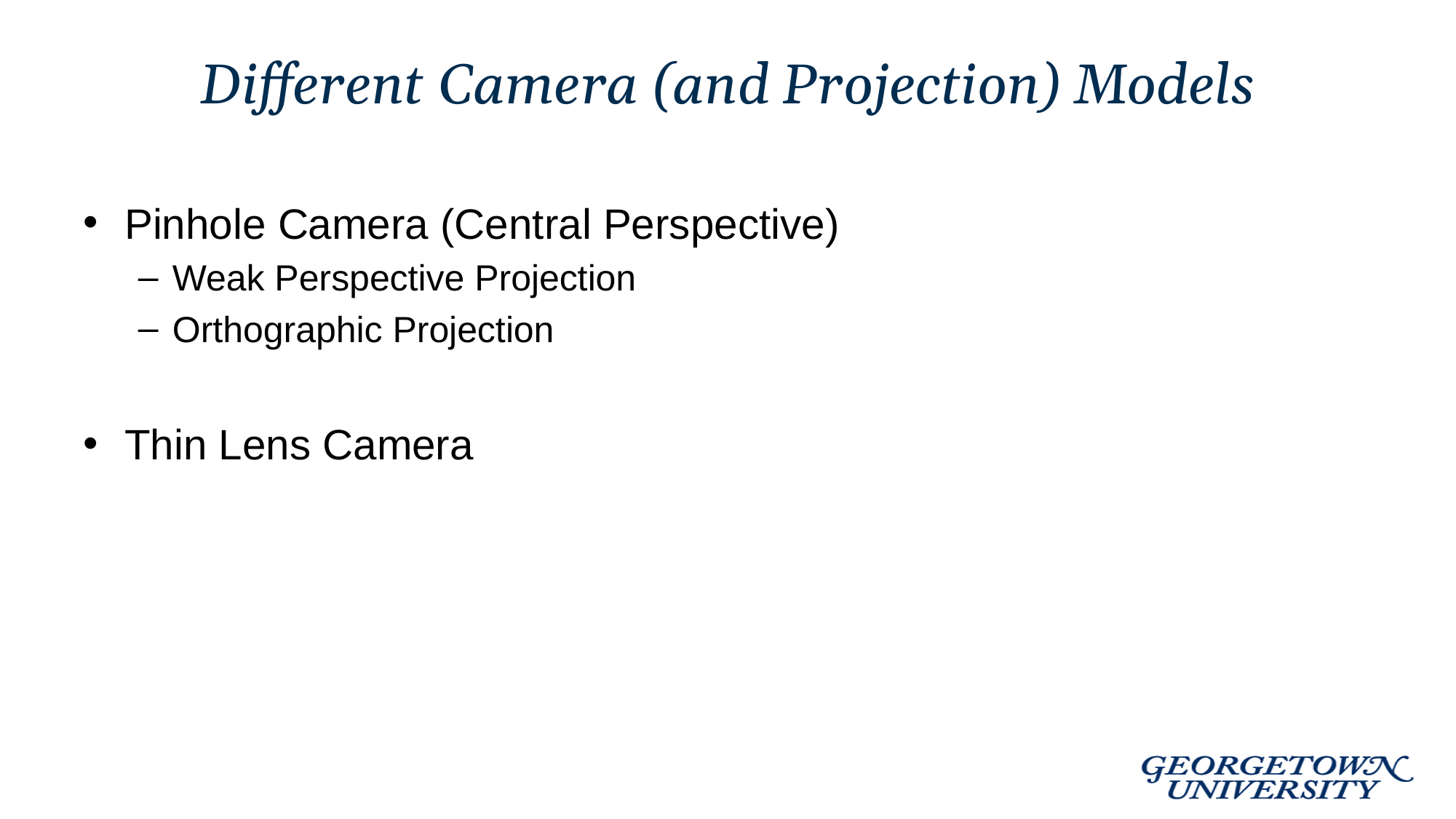

# Different Camera (and Projection) Models
Pinhole Camera (Central Perspective)
Weak Perspective Projection
Orthographic Projection

Thin Lens Camera